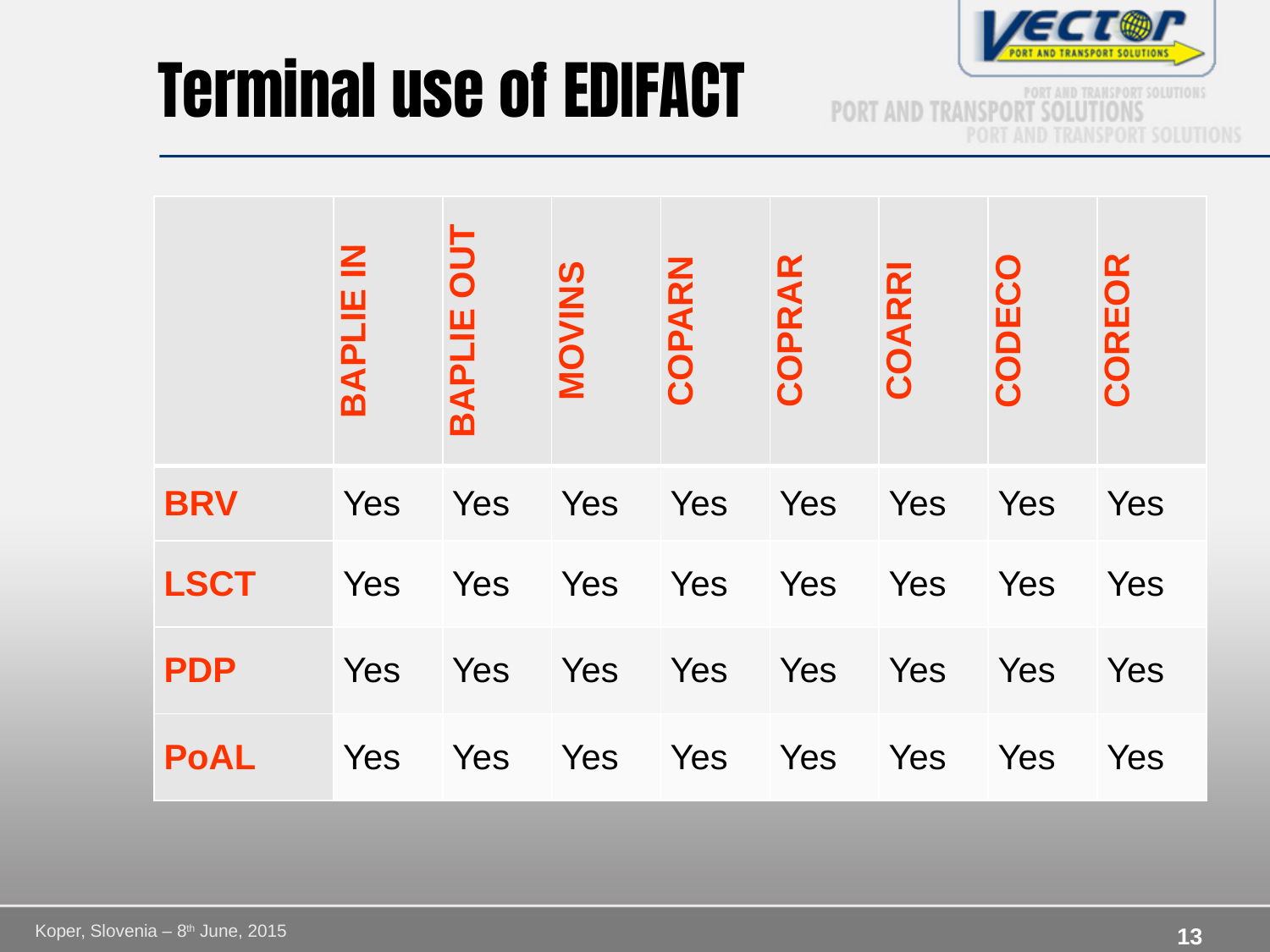

# Terminal use of EDIFACT
|  | BAPLIE IN | BAPLIE OUT | MOVINS | COPARN | COPRAR | COARRI | CODECO | COREOR |
| --- | --- | --- | --- | --- | --- | --- | --- | --- |
| BRV | Yes | Yes | Yes | Yes | Yes | Yes | Yes | Yes |
| LSCT | Yes | Yes | Yes | Yes | Yes | Yes | Yes | Yes |
| PDP | Yes | Yes | Yes | Yes | Yes | Yes | Yes | Yes |
| PoAL | Yes | Yes | Yes | Yes | Yes | Yes | Yes | Yes |
13